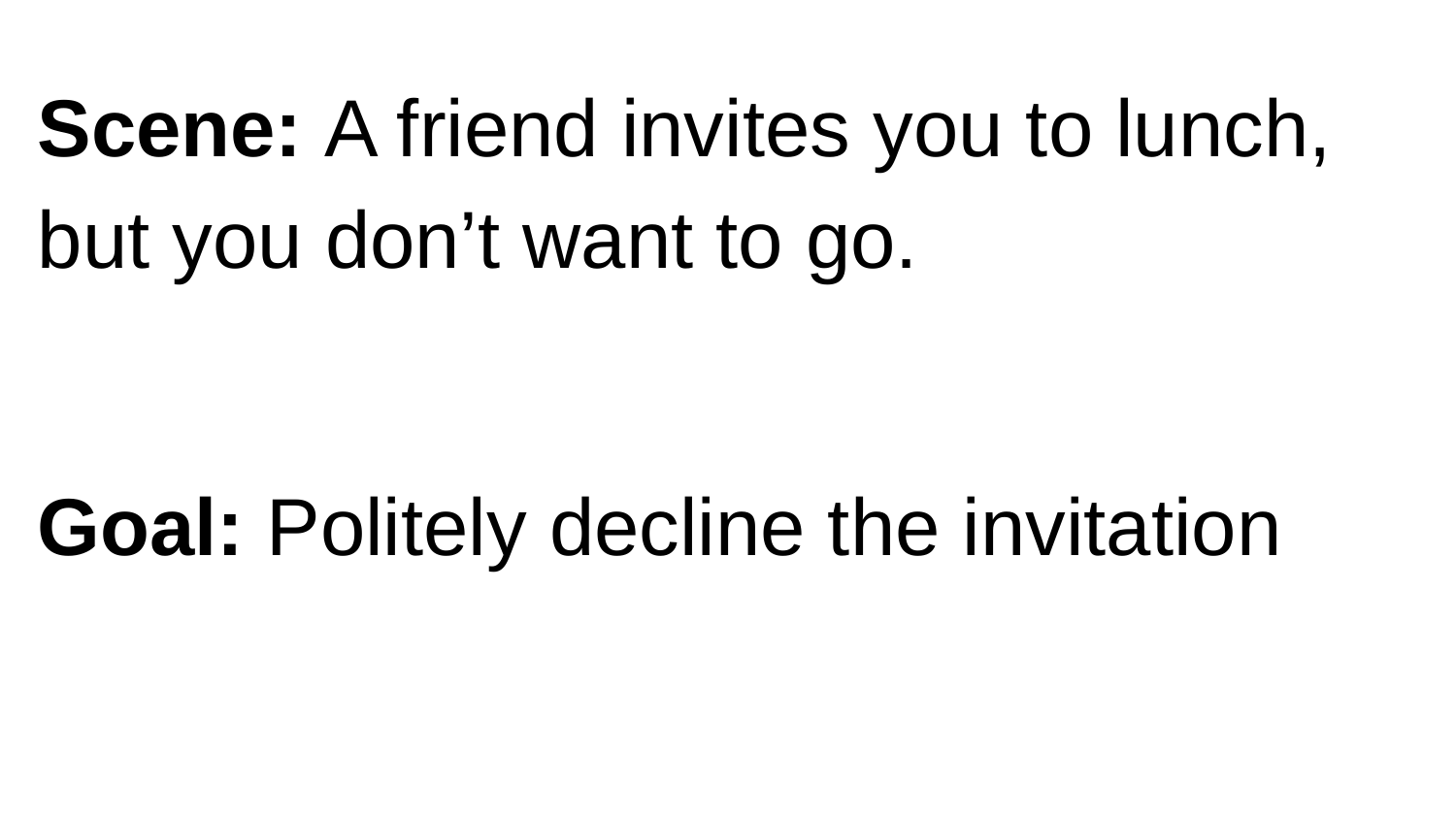

Scene: A friend invites you to lunch, but you don’t want to go.

Goal: Politely decline the invitation